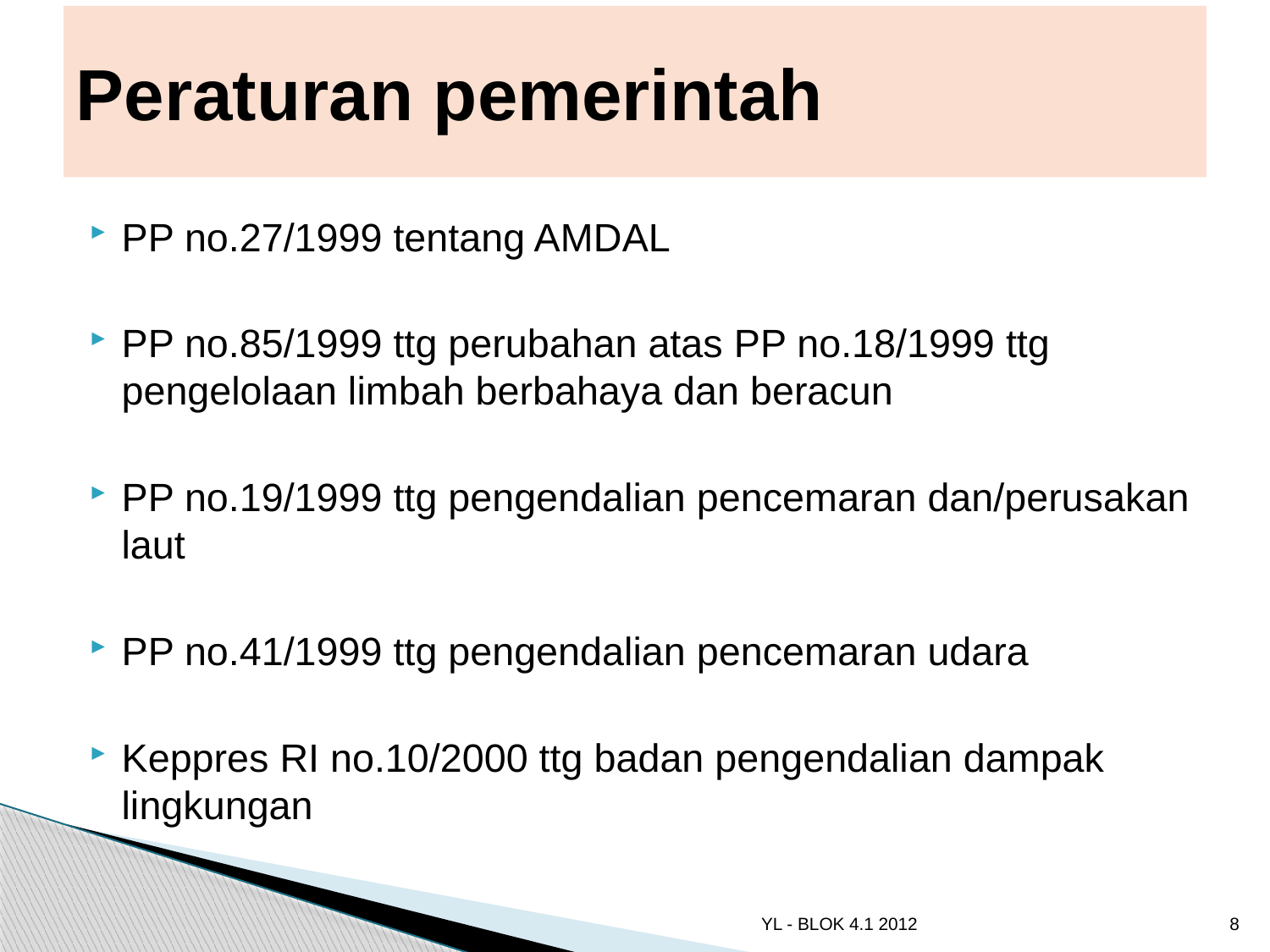

# Peraturan pemerintah
PP no.27/1999 tentang AMDAL

PP no.85/1999 ttg perubahan atas PP no.18/1999 ttg pengelolaan limbah berbahaya dan beracun

PP no.19/1999 ttg pengendalian pencemaran dan/perusakan laut

PP no.41/1999 ttg pengendalian pencemaran udara

Keppres RI no.10/2000 ttg badan pengendalian dampak lingkungan

YL - BLOK 4.1 2012
8